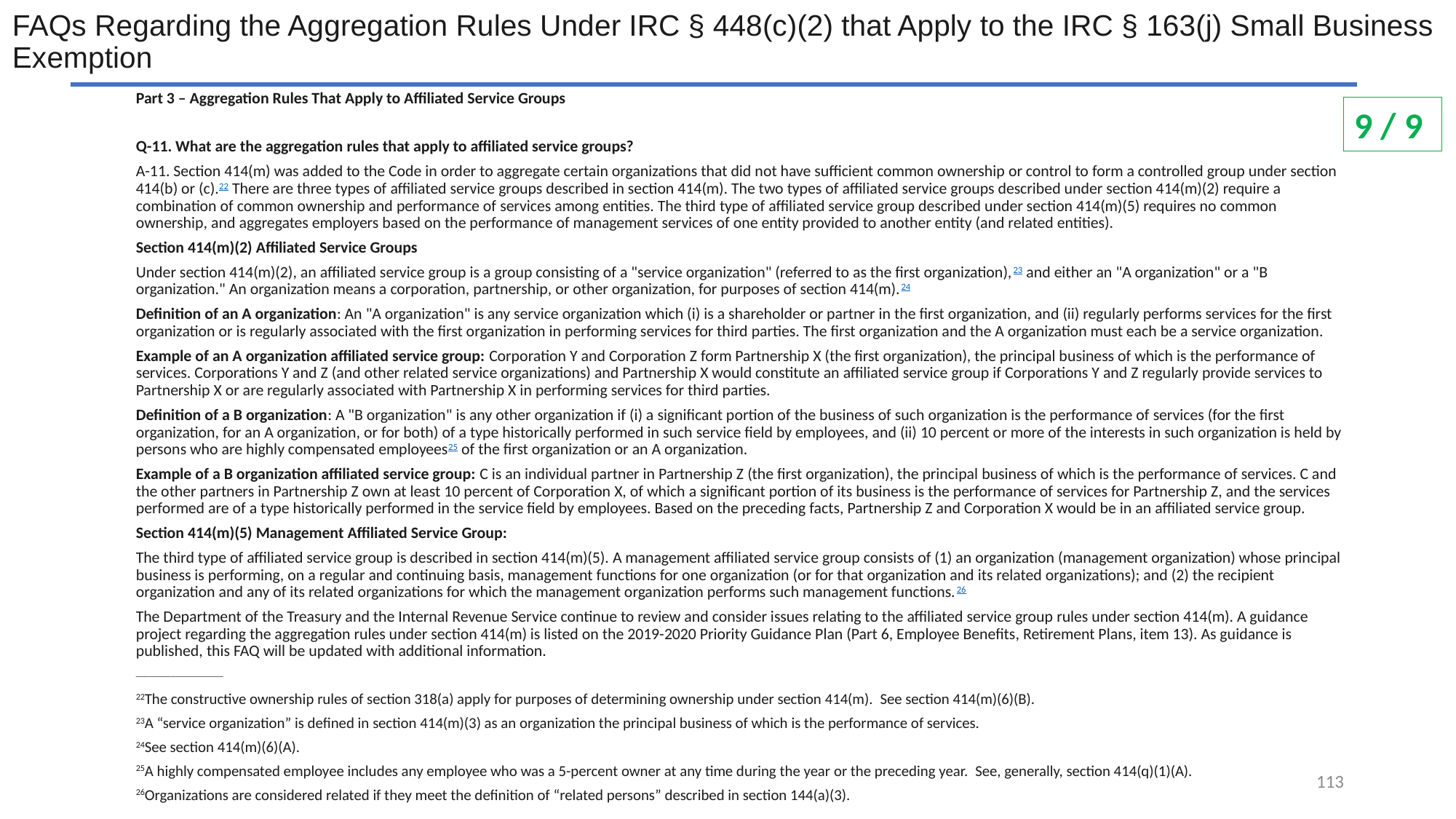

# FAQs Regarding the Aggregation Rules Under IRC § 448(c)(2) that Apply to the IRC § 163(j) Small Business Exemption
Part 3 – Aggregation Rules That Apply to Affiliated Service Groups

Q-11. What are the aggregation rules that apply to affiliated service groups?
A-11. Section 414(m) was added to the Code in order to aggregate certain organizations that did not have sufficient common ownership or control to form a controlled group under section 414(b) or (c).22 There are three types of affiliated service groups described in section 414(m). The two types of affiliated service groups described under section 414(m)(2) require a combination of common ownership and performance of services among entities. The third type of affiliated service group described under section 414(m)(5) requires no common ownership, and aggregates employers based on the performance of management services of one entity provided to another entity (and related entities).
Section 414(m)(2) Affiliated Service Groups
Under section 414(m)(2), an affiliated service group is a group consisting of a "service organization" (referred to as the first organization),23 and either an "A organization" or a "B organization." An organization means a corporation, partnership, or other organization, for purposes of section 414(m).24
Definition of an A organization: An "A organization" is any service organization which (i) is a shareholder or partner in the first organization, and (ii) regularly performs services for the first organization or is regularly associated with the first organization in performing services for third parties. The first organization and the A organization must each be a service organization.
Example of an A organization affiliated service group: Corporation Y and Corporation Z form Partnership X (the first organization), the principal business of which is the performance of services. Corporations Y and Z (and other related service organizations) and Partnership X would constitute an affiliated service group if Corporations Y and Z regularly provide services to Partnership X or are regularly associated with Partnership X in performing services for third parties.
Definition of a B organization: A "B organization" is any other organization if (i) a significant portion of the business of such organization is the performance of services (for the first organization, for an A organization, or for both) of a type historically performed in such service field by employees, and (ii) 10 percent or more of the interests in such organization is held by persons who are highly compensated employees25 of the first organization or an A organization.
Example of a B organization affiliated service group: C is an individual partner in Partnership Z (the first organization), the principal business of which is the performance of services. C and the other partners in Partnership Z own at least 10 percent of Corporation X, of which a significant portion of its business is the performance of services for Partnership Z, and the services performed are of a type historically performed in the service field by employees. Based on the preceding facts, Partnership Z and Corporation X would be in an affiliated service group.
Section 414(m)(5) Management Affiliated Service Group:
The third type of affiliated service group is described in section 414(m)(5). A management affiliated service group consists of (1) an organization (management organization) whose principal business is performing, on a regular and continuing basis, management functions for one organization (or for that organization and its related organizations); and (2) the recipient organization and any of its related organizations for which the management organization performs such management functions.26
The Department of the Treasury and the Internal Revenue Service continue to review and consider issues relating to the affiliated service group rules under section 414(m). A guidance project regarding the aggregation rules under section 414(m) is listed on the 2019-2020 Priority Guidance Plan (Part 6, Employee Benefits, Retirement Plans, item 13). As guidance is published, this FAQ will be updated with additional information.
____________________
22The constructive ownership rules of section 318(a) apply for purposes of determining ownership under section 414(m).  See section 414(m)(6)(B).
23A “service organization” is defined in section 414(m)(3) as an organization the principal business of which is the performance of services.
24See section 414(m)(6)(A).
25A highly compensated employee includes any employee who was a 5-percent owner at any time during the year or the preceding year.  See, generally, section 414(q)(1)(A).
26Organizations are considered related if they meet the definition of “related persons” described in section 144(a)(3).
9 / 9

113